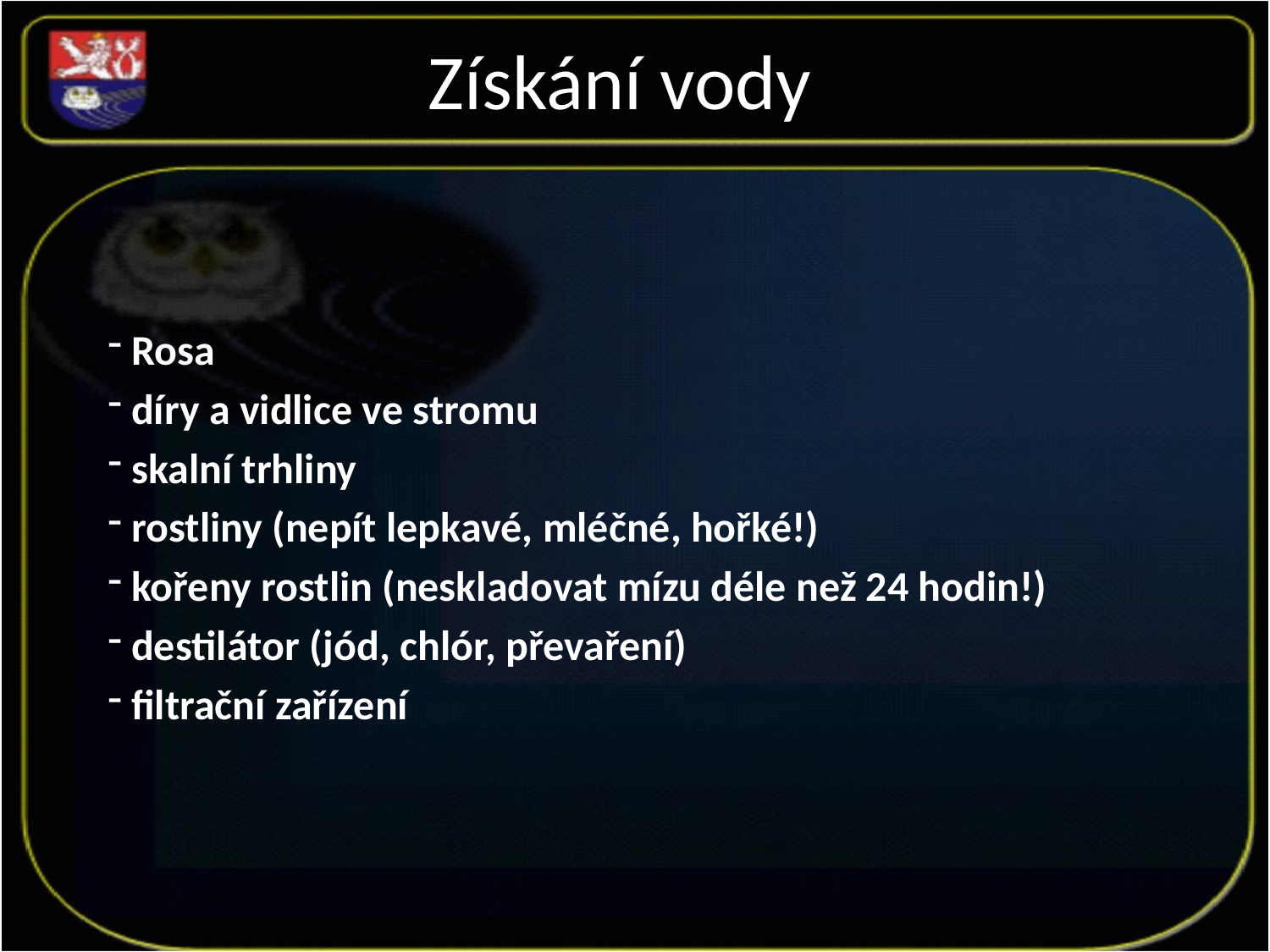

# Získání vody
 Rosa
 díry a vidlice ve stromu
 skalní trhliny
 rostliny (nepít lepkavé, mléčné, hořké!)
 kořeny rostlin (neskladovat mízu déle než 24 hodin!)
 destilátor (jód, chlór, převaření)
 filtrační zařízení